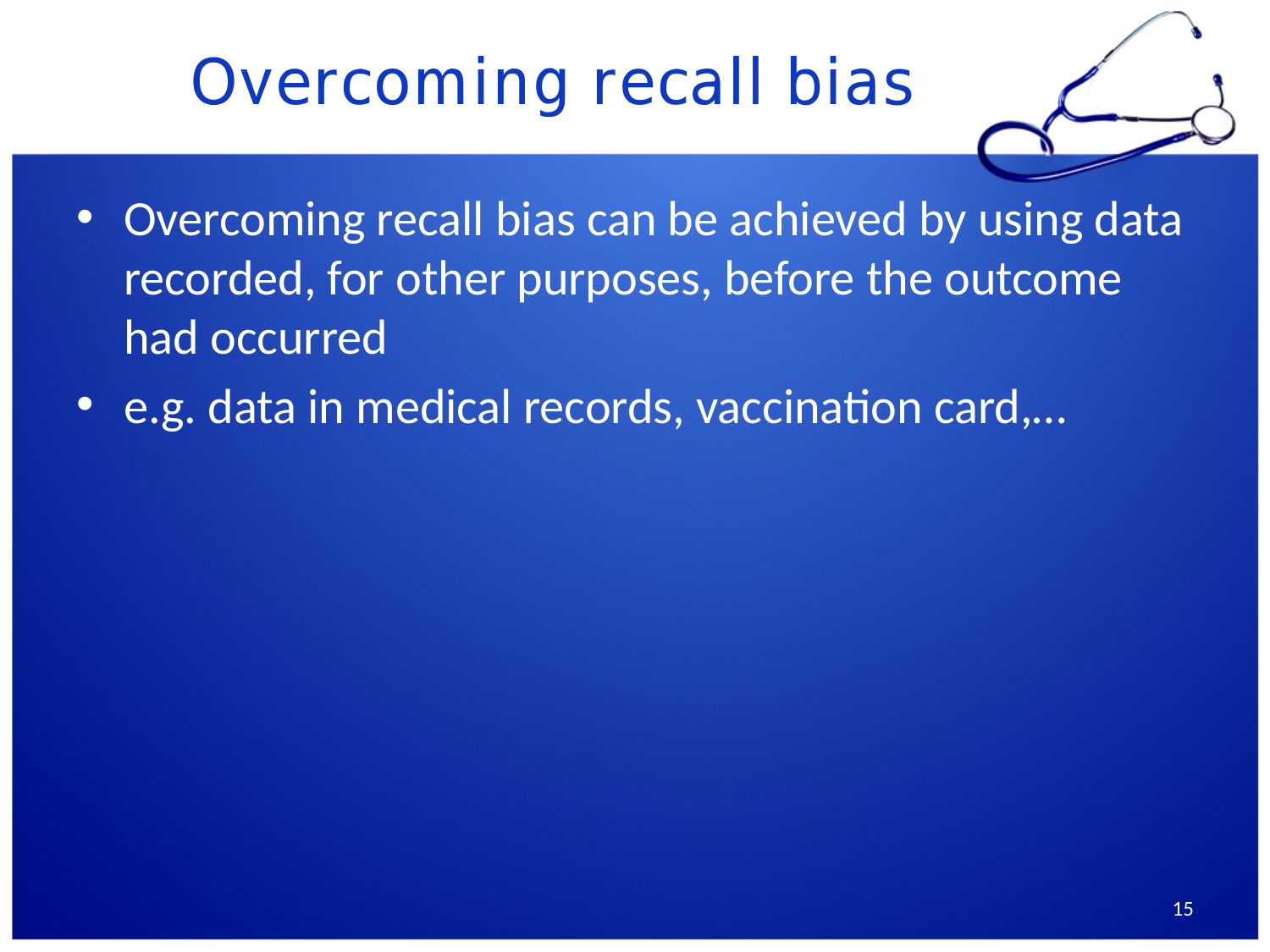

# Overcoming recall bias
Overcoming recall bias can be achieved by using data recorded, for other purposes, before the outcome had occurred
e.g. data in medical records, vaccination card,…
15